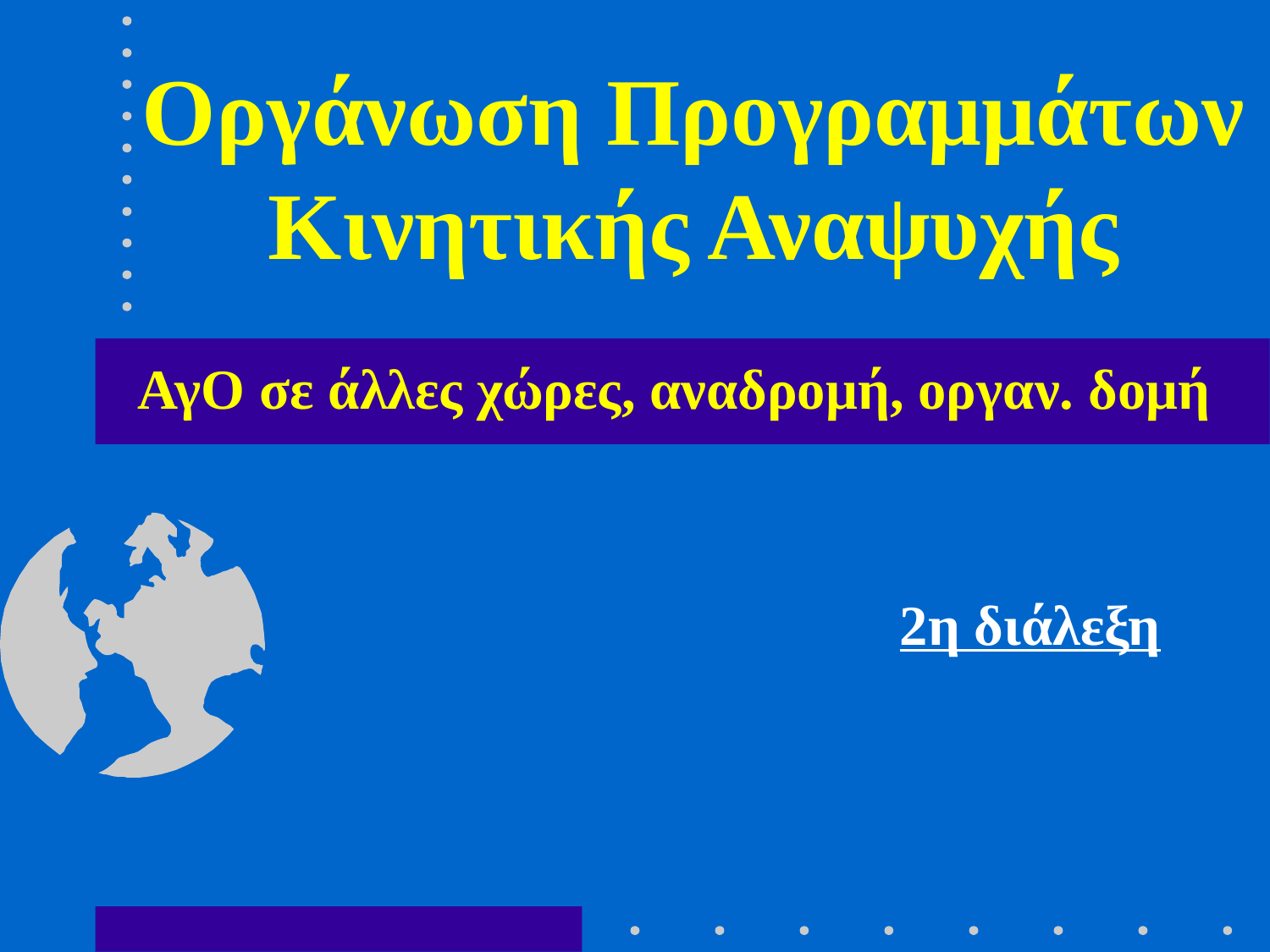

# Οργάνωση Προγραμμάτων Κινητικής Αναψυχής
ΑγΟ σε άλλες χώρες, αναδρομή, οργαν. δομή

						2η διάλεξη